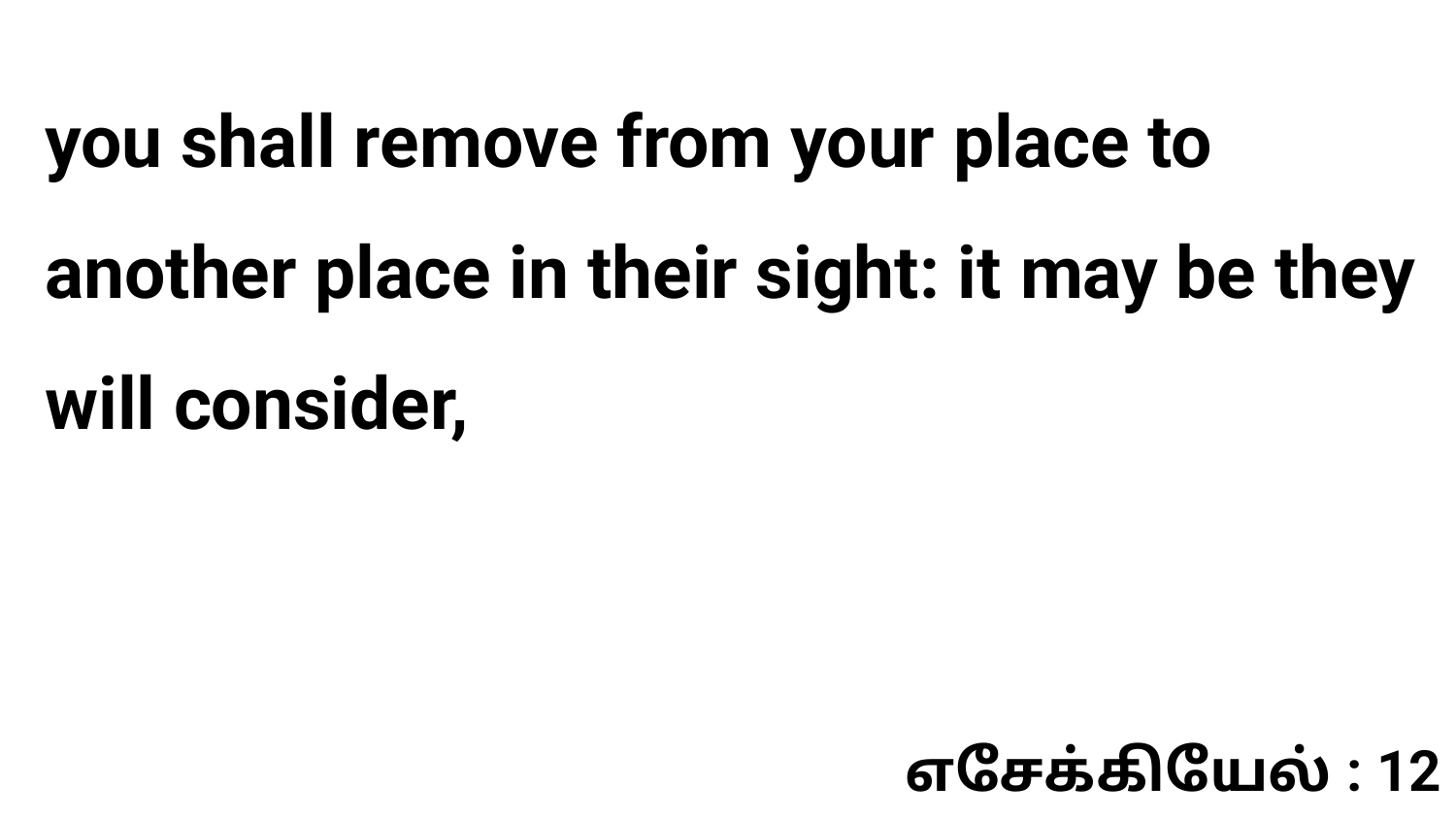

you shall remove from your place to another place in their sight: it may be they will consider,
எசேக்கியேல் : 12